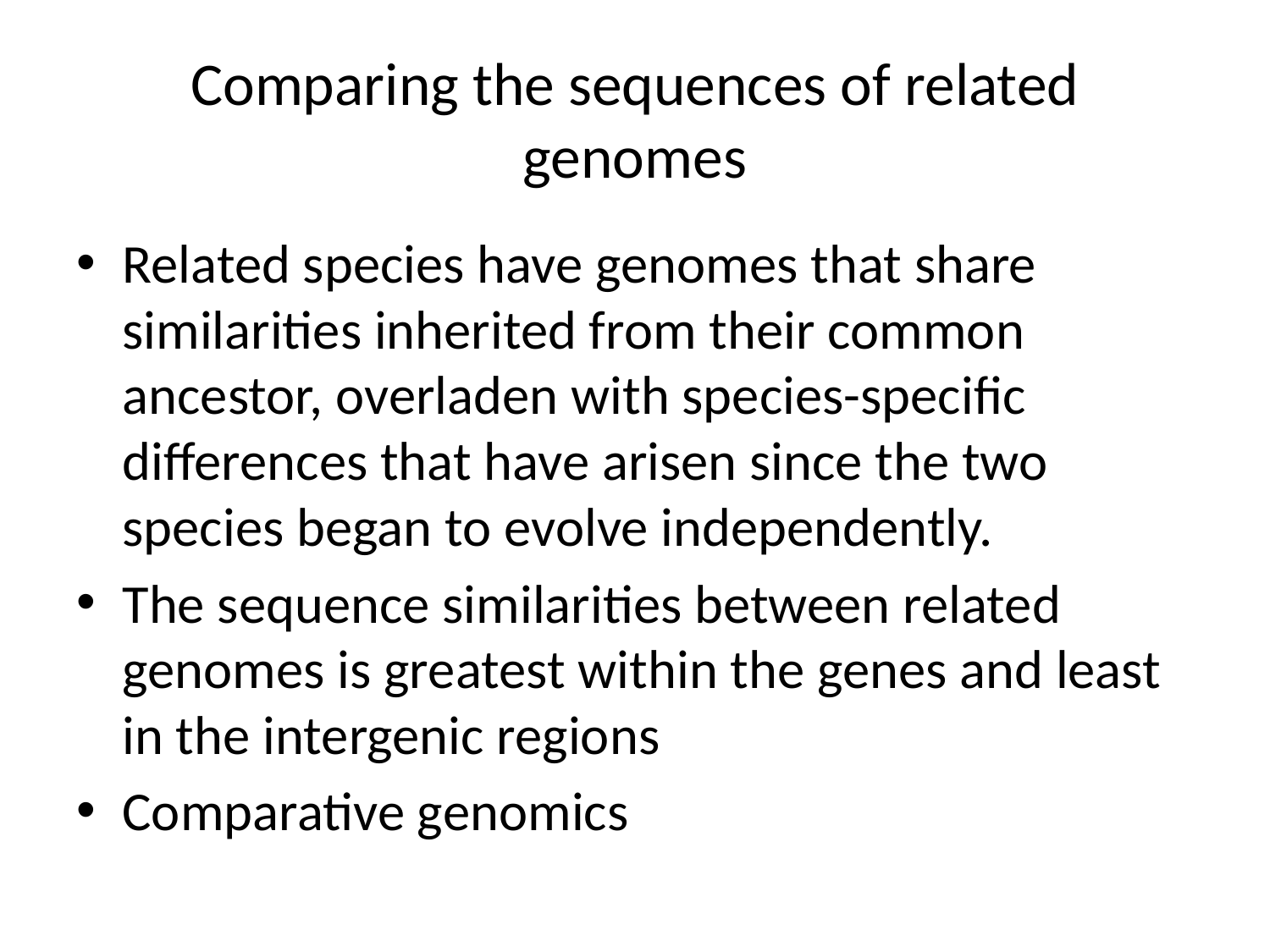

# Comparing the sequences of related genomes
Related species have genomes that share similarities inherited from their common ancestor, overladen with species-specific differences that have arisen since the two species began to evolve independently.
The sequence similarities between related genomes is greatest within the genes and least in the intergenic regions
Comparative genomics